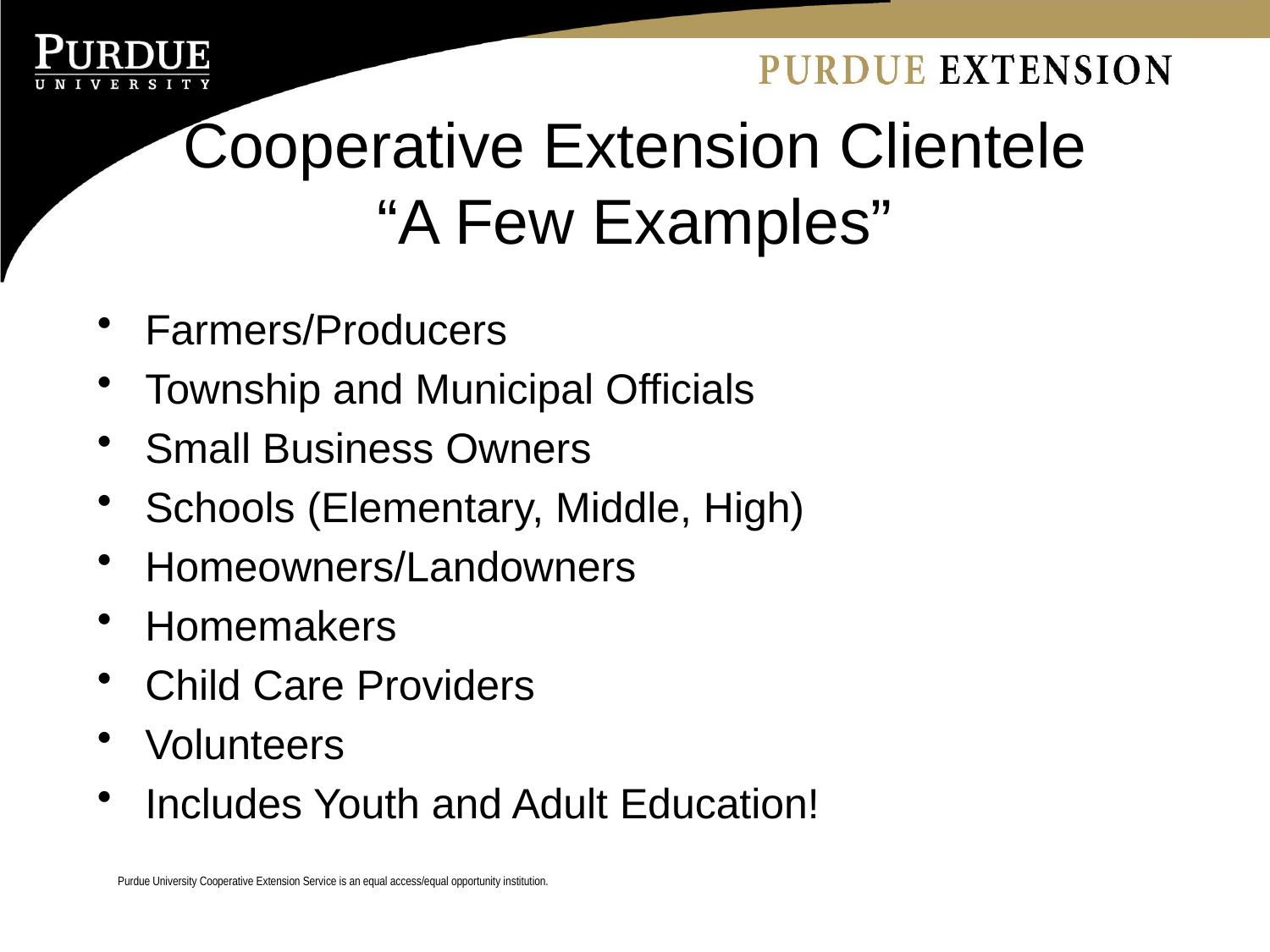

# Cooperative Extension Clientele “A Few Examples”
Farmers/Producers
Township and Municipal Officials
Small Business Owners
Schools (Elementary, Middle, High)
Homeowners/Landowners
Homemakers
Child Care Providers
Volunteers
Includes Youth and Adult Education!